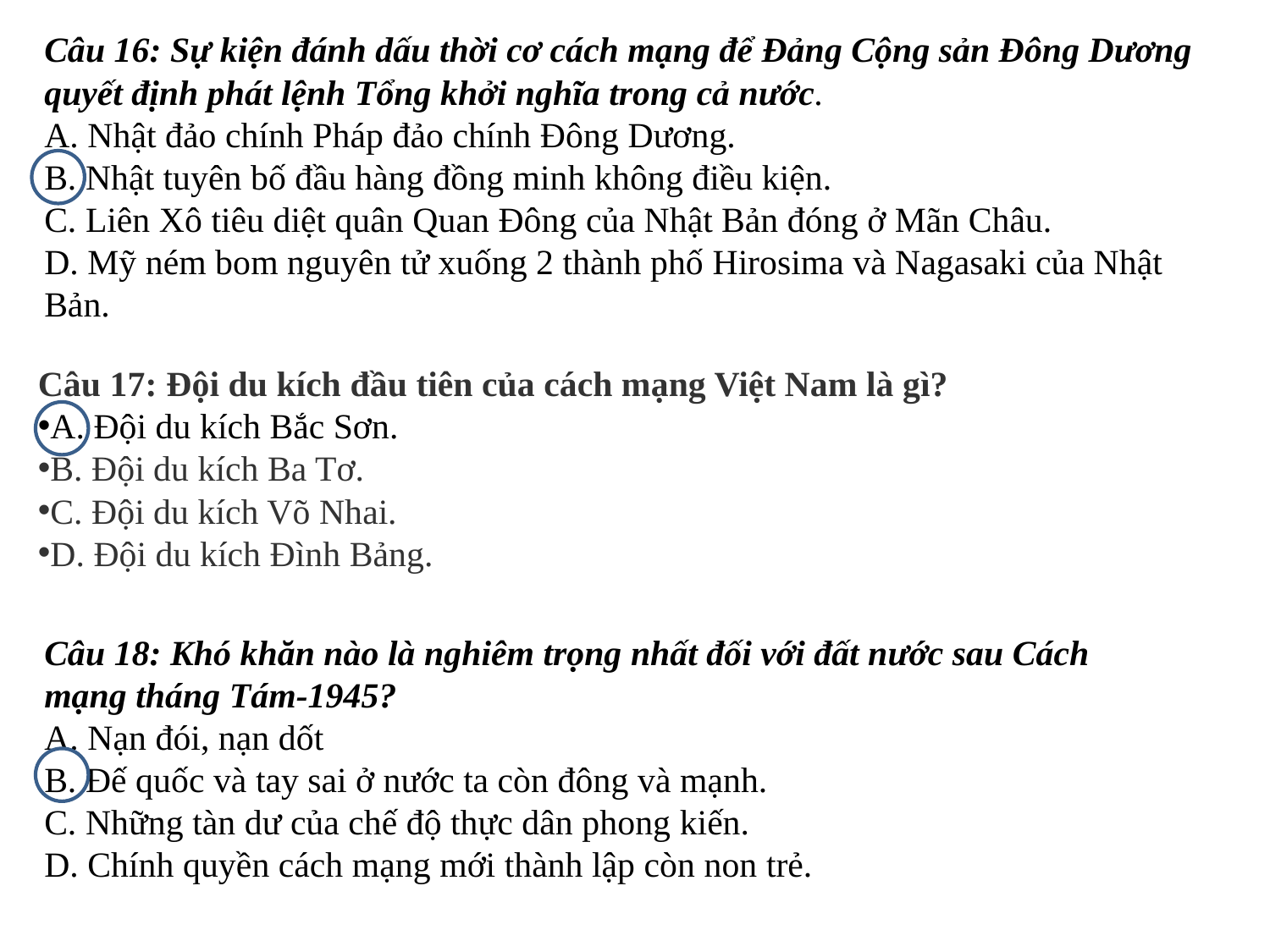

Câu 16: Sự kiện đánh dấu thời cơ cách mạng để Đảng Cộng sản Đông Dương quyết định phát lệnh Tổng khởi nghĩa trong cả nước.
A. Nhật đảo chính Pháp đảo chính Đông Dương.
B. Nhật tuyên bố đầu hàng đồng minh không điều kiện.
C. Liên Xô tiêu diệt quân Quan Đông của Nhật Bản đóng ở Mãn Châu.
D. Mỹ ném bom nguyên tử xuống 2 thành phố Hirosima và Nagasaki của Nhật Bản.

Câu 17: Đội du kích đầu tiên của cách mạng Việt Nam là gì?
A. Đội du kích Bắc Sơn.
B. Đội du kích Ba Tơ.
C. Đội du kích Võ Nhai.
D. Đội du kích Đình Bảng.

Câu 18: Khó khăn nào là nghiêm trọng nhất đối với đất nước sau Cách mạng tháng Tám-1945?
A. Nạn đói, nạn dốt
B. Đế quốc và tay sai ở nước ta còn đông và mạnh.
C. Những tàn dư của chế độ thực dân phong kiến.
D. Chính quyền cách mạng mới thành lập còn non trẻ.